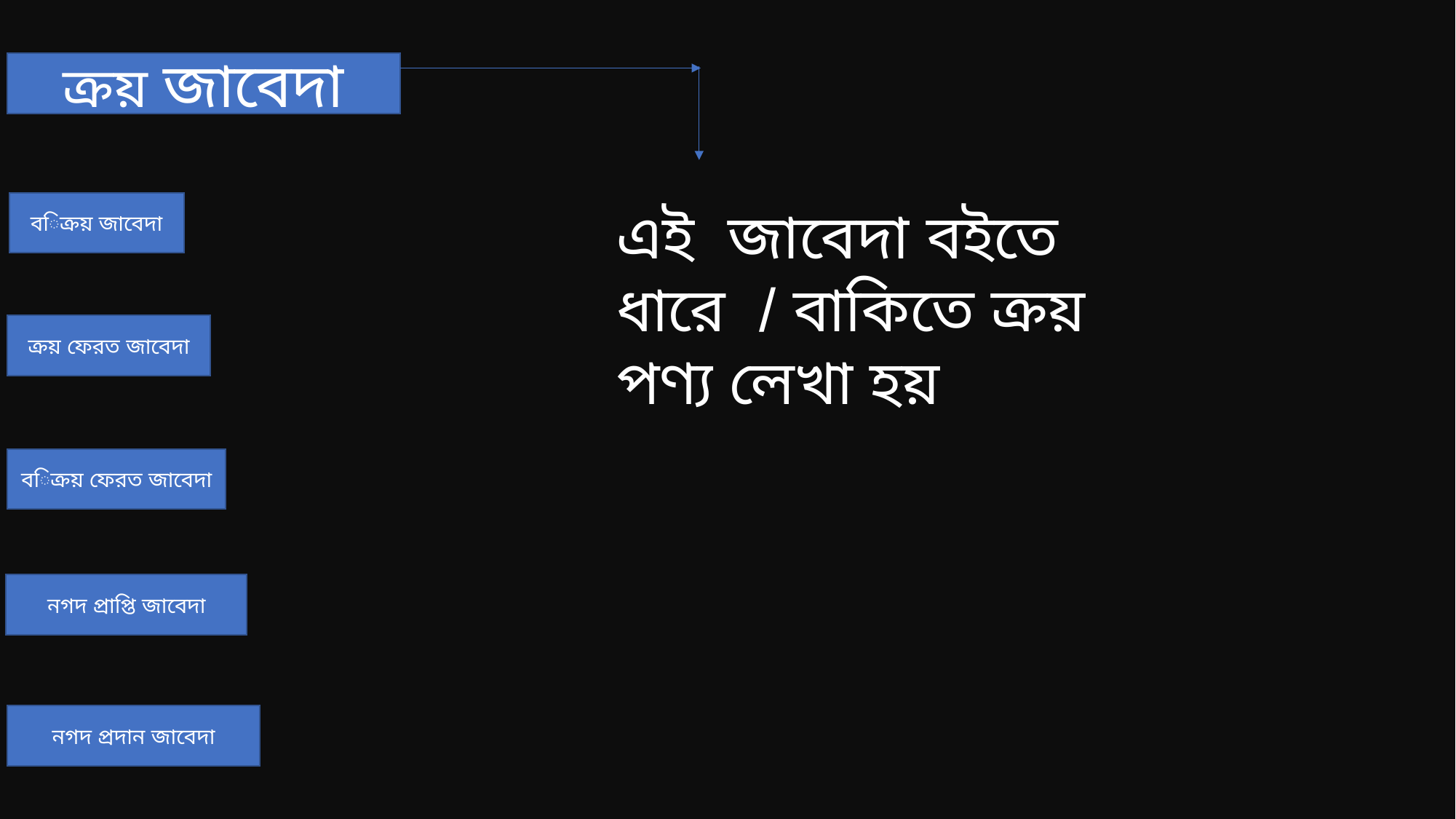

ক্রয় জাবেদা
বিক্রয় জাবেদা
এই  জাবেদা বইতে ধারে  / বাকিতে ক্রয় পণ্য লেখা হয়
ক্রয় ফেরত জাবেদা
বিক্রয় ফেরত জাবেদা
নগদ প্রাপ্তি জাবেদা
নগদ প্রদান জাবেদা